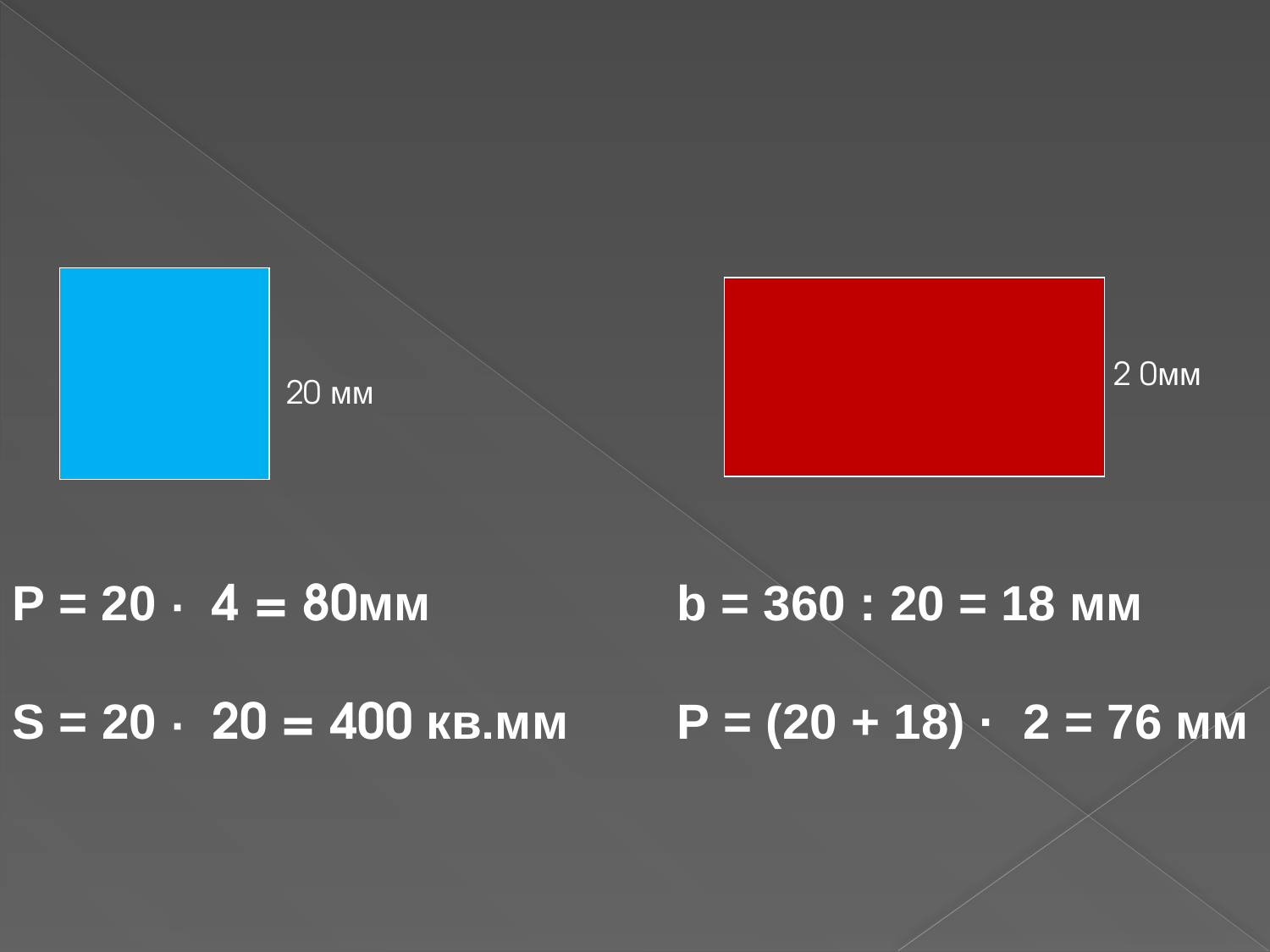

2 0мм
 20 мм
Р = 20 ·  4 = 80мм

S = 20 ·  20 = 400 кв.мм
b = 360 : 20 = 18 мм

Р = (20 + 18) ·  2 = 76 мм